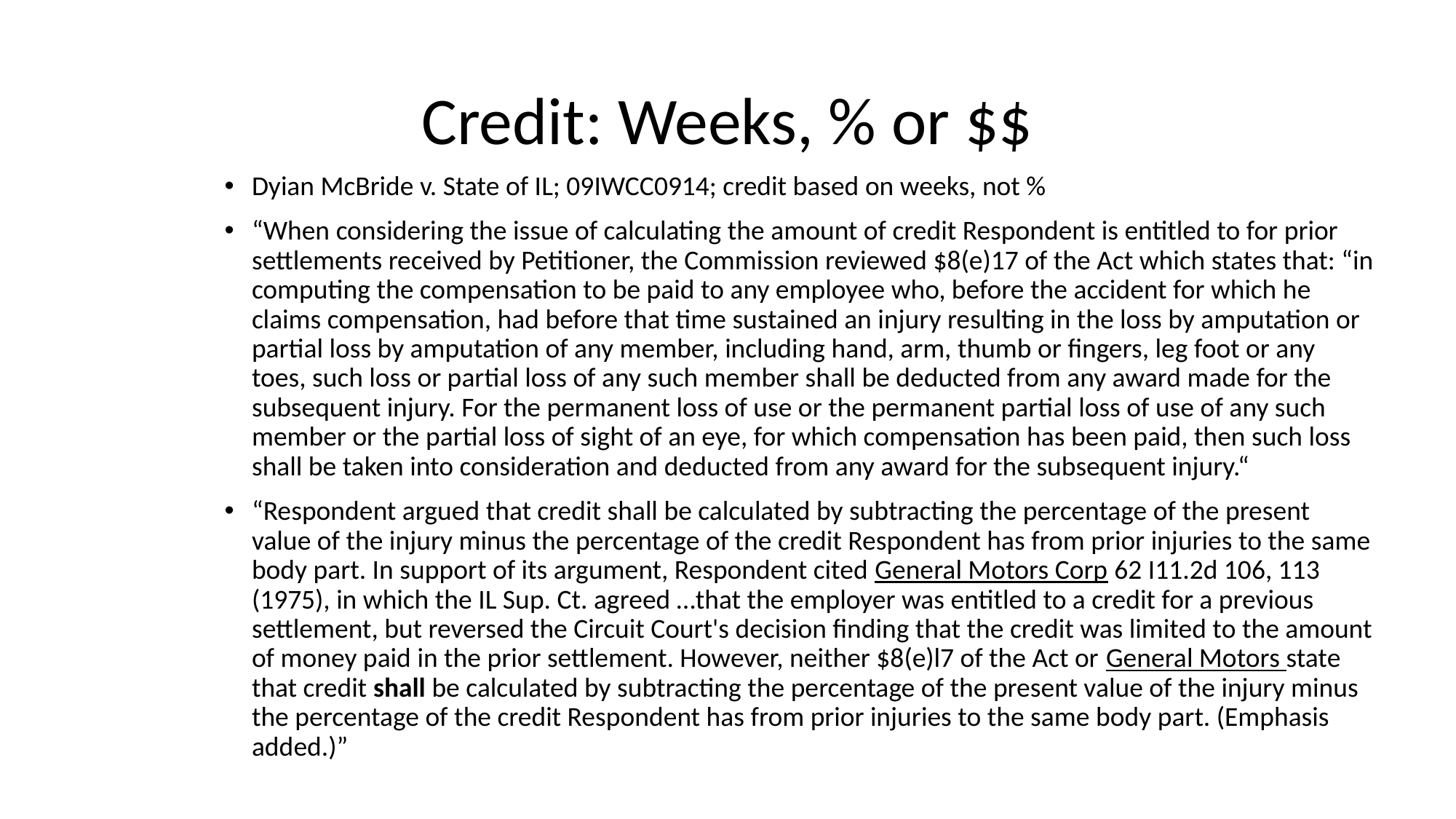

# Credit: Weeks, % or $$
Dyian McBride v. State of IL; 09IWCC0914; credit based on weeks, not %
“When considering the issue of calculating the amount of credit Respondent is entitled to for prior settlements received by Petitioner, the Commission reviewed $8(e)17 of the Act which states that: “in computing the compensation to be paid to any employee who, before the accident for which he claims compensation, had before that time sustained an injury resulting in the loss by amputation or partial loss by amputation of any member, including hand, arm, thumb or fingers, leg foot or any toes, such loss or partial loss of any such member shall be deducted from any award made for the subsequent injury. For the permanent loss of use or the permanent partial loss of use of any such member or the partial loss of sight of an eye, for which compensation has been paid, then such loss shall be taken into consideration and deducted from any award for the subsequent injury.“
“Respondent argued that credit shall be calculated by subtracting the percentage of the present value of the injury minus the percentage of the credit Respondent has from prior injuries to the same body part. In support of its argument, Respondent cited General Motors Corp 62 I11.2d 106, 113 (1975), in which the IL Sup. Ct. agreed …that the employer was entitled to a credit for a previous settlement, but reversed the Circuit Court's decision finding that the credit was limited to the amount of money paid in the prior settlement. However, neither $8(e)l7 of the Act or General Motors state that credit shall be calculated by subtracting the percentage of the present value of the injury minus the percentage of the credit Respondent has from prior injuries to the same body part. (Emphasis added.)”